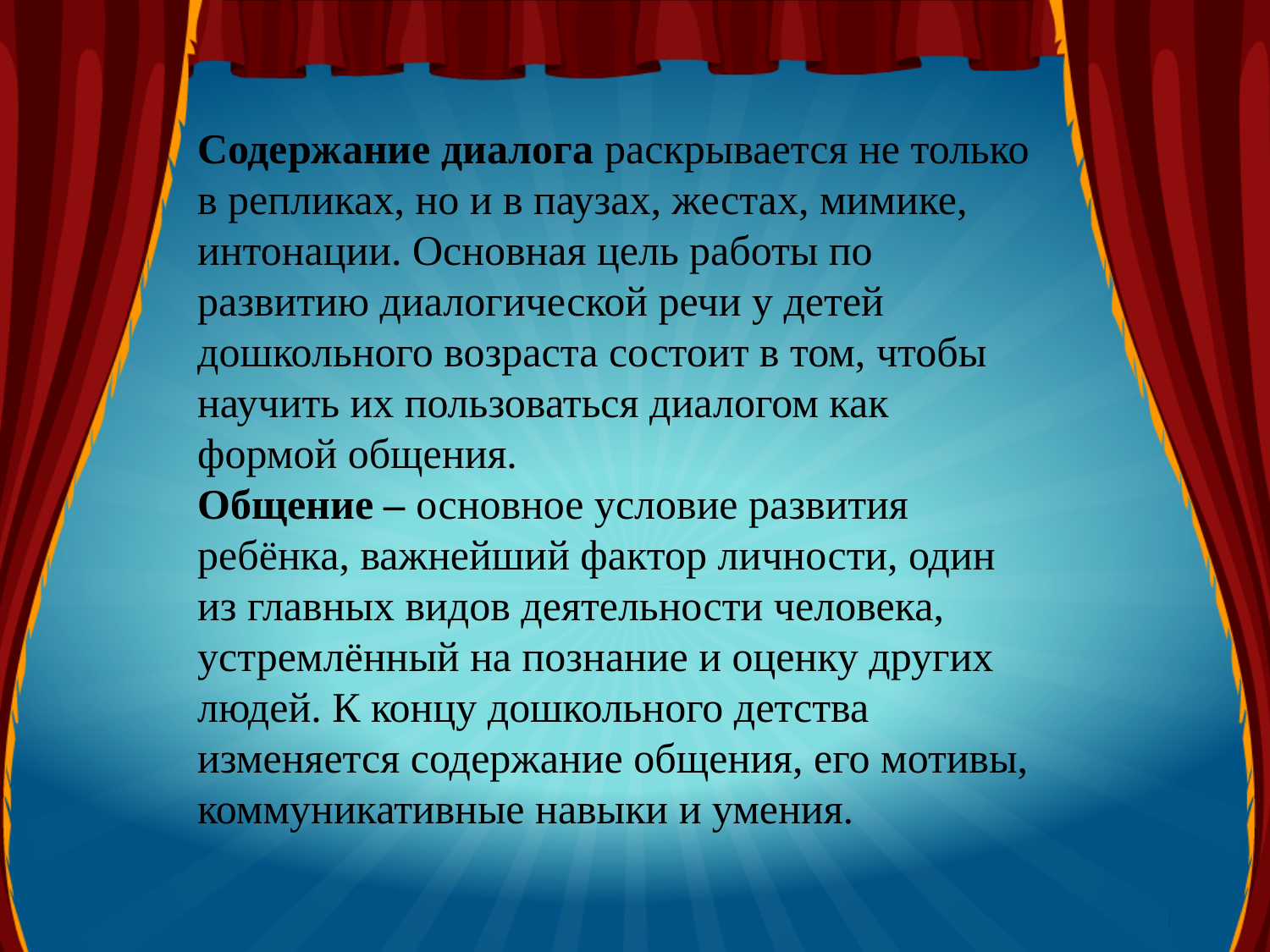

Содержание диалога раскрывается не только в репликах, но и в паузах, жестах, мимике, интонации. Основная цель работы по развитию диалогической речи у детей дошкольного возраста состоит в том, чтобы научить их пользоваться диалогом как формой общения.
Общение – основное условие развития ребёнка, важнейший фактор личности, один из главных видов деятельности человека, устремлённый на познание и оценку других людей. К концу дошкольного детства изменяется содержание общения, его мотивы, коммуникативные навыки и умения.